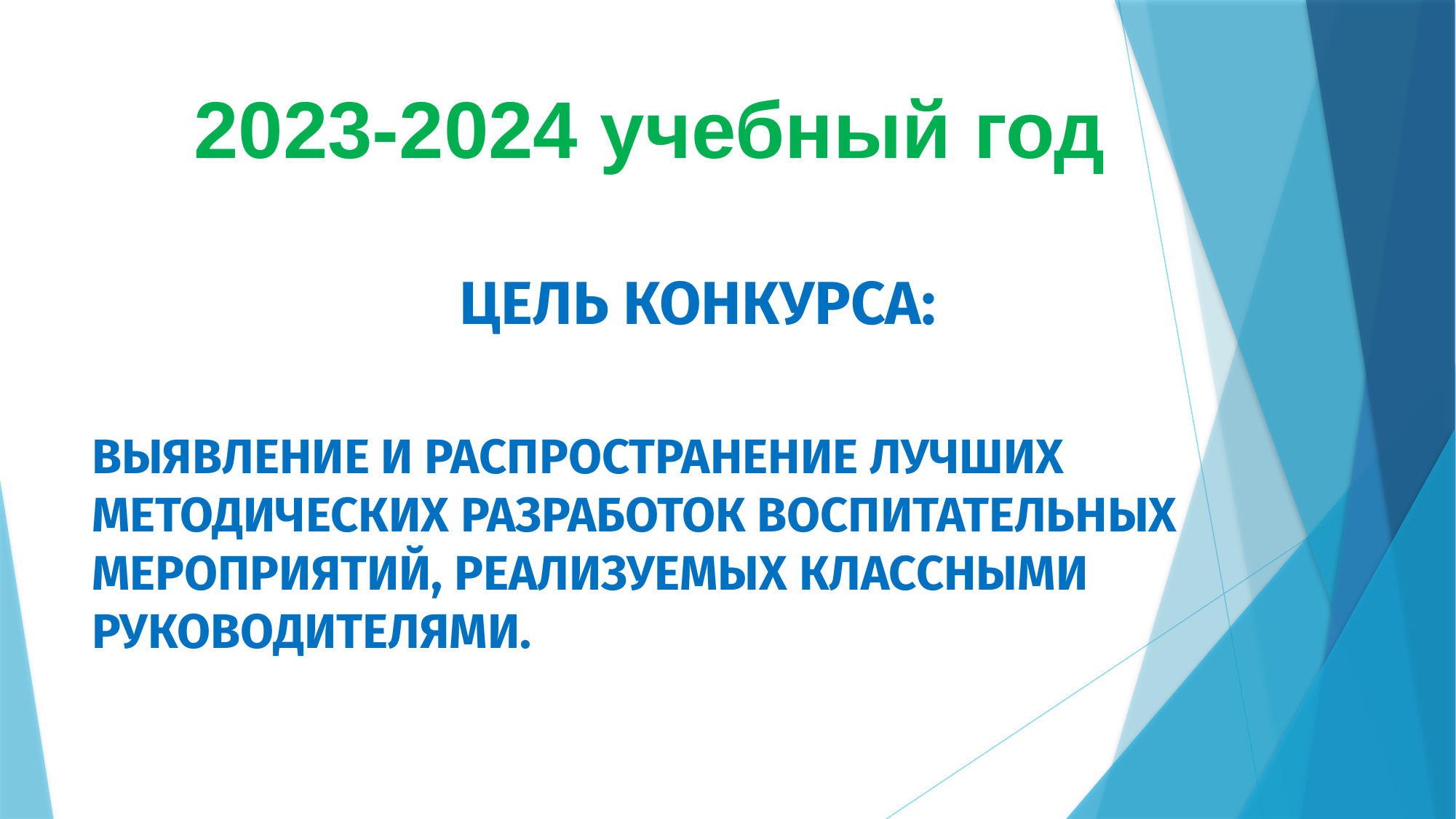

# 2023-2024 учебный год
ЦЕЛЬ КОНКУРСА:

ВЫЯВЛЕНИЕ И РАСПРОСТРАНЕНИЕ ЛУЧШИХ МЕТОДИЧЕСКИХ РАЗРАБОТОК ВОСПИТАТЕЛЬНЫХ МЕРОПРИЯТИЙ, РЕАЛИЗУЕМЫХ КЛАССНЫМИ РУКОВОДИТЕЛЯМИ.